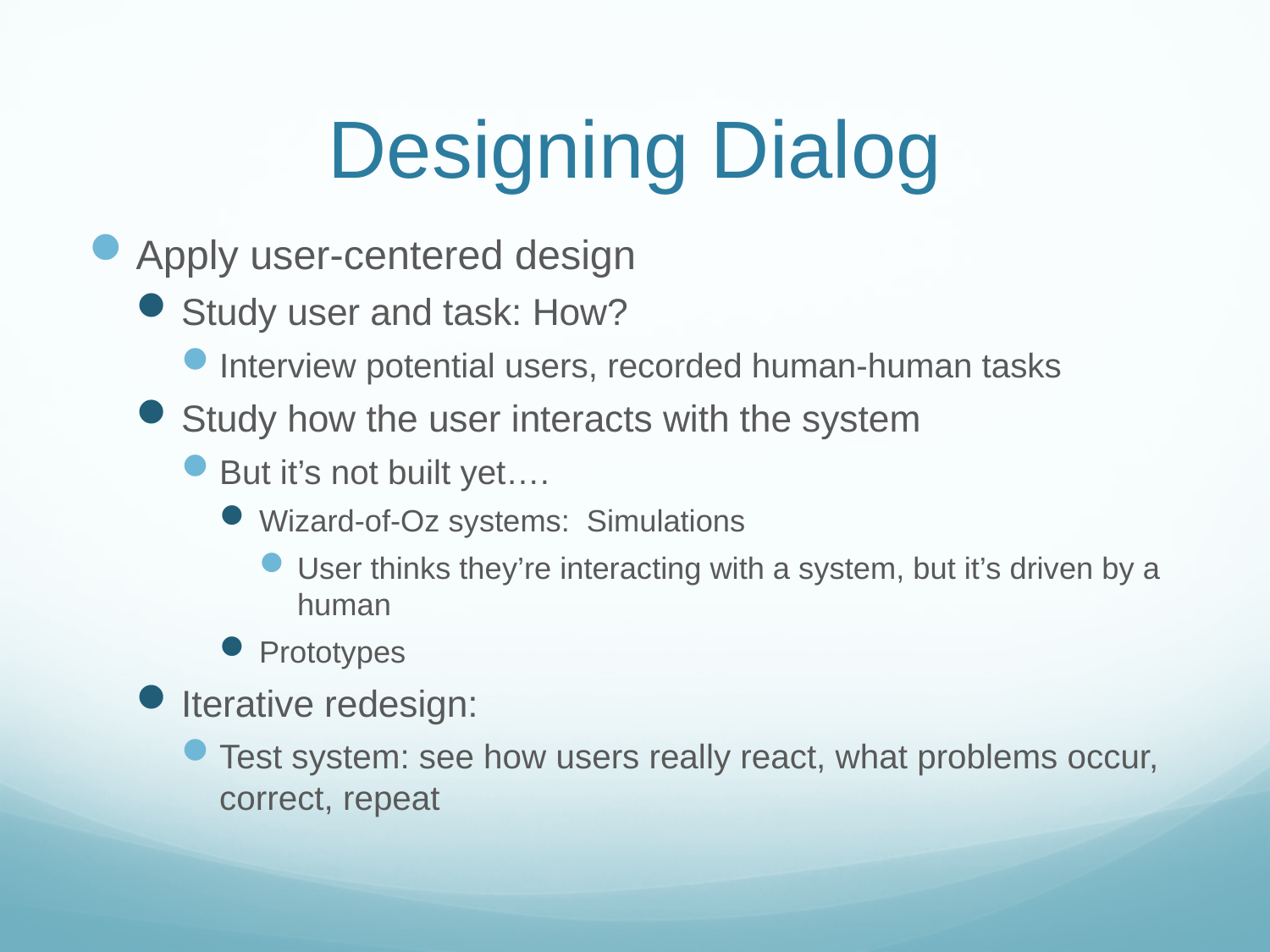

# Designing Dialog
Apply user-centered design
Study user and task: How?
Interview potential users, recorded human-human tasks
Study how the user interacts with the system
But it’s not built yet….
Wizard-of-Oz systems:  Simulations
User thinks they’re interacting with a system, but it’s driven by a human
Prototypes
Iterative redesign:
Test system: see how users really react, what problems occur, correct, repeat